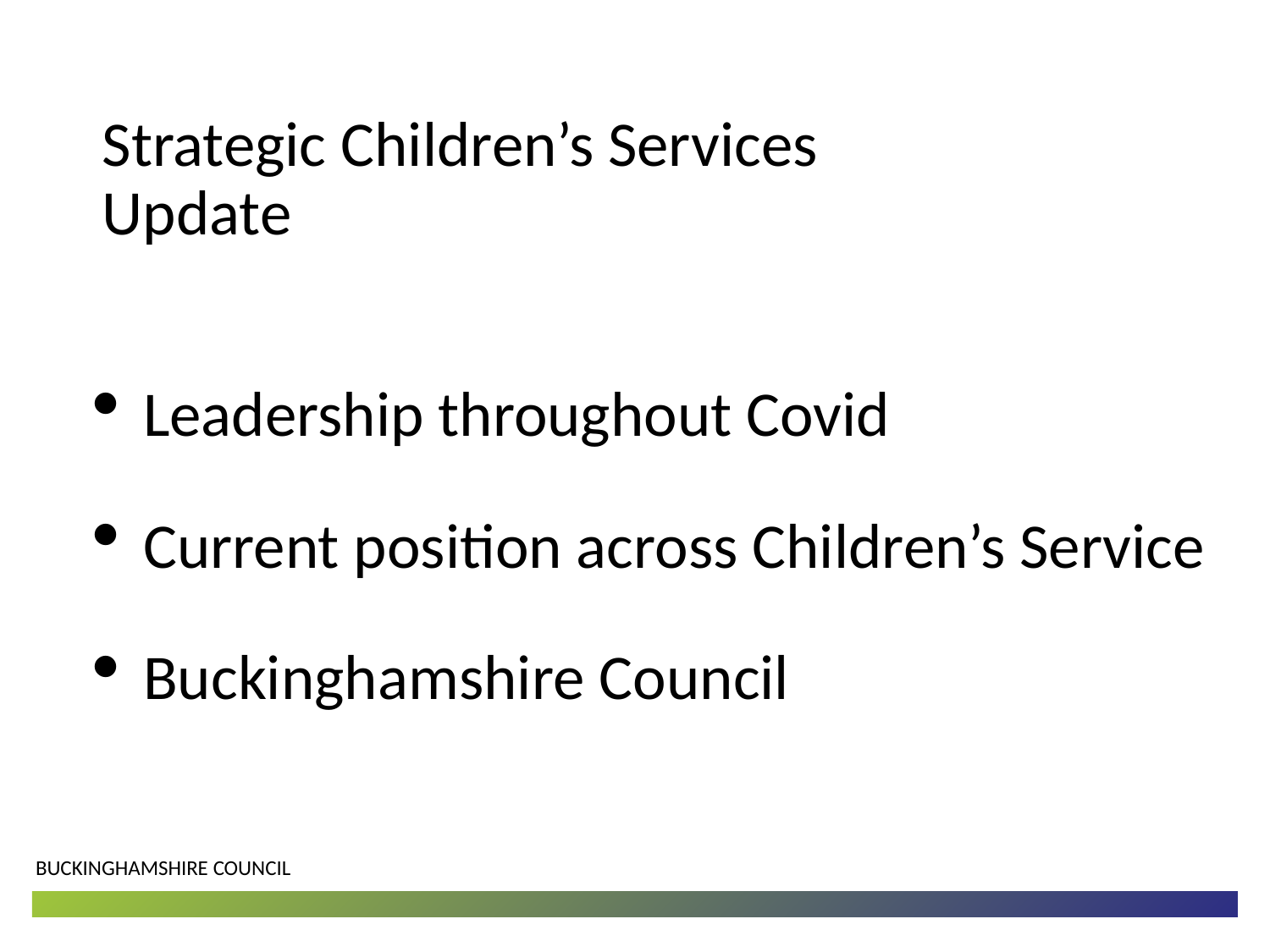

# Strategic Children’s Services Update

Leadership throughout Covid
Current position across Children’s Service
Buckinghamshire Council